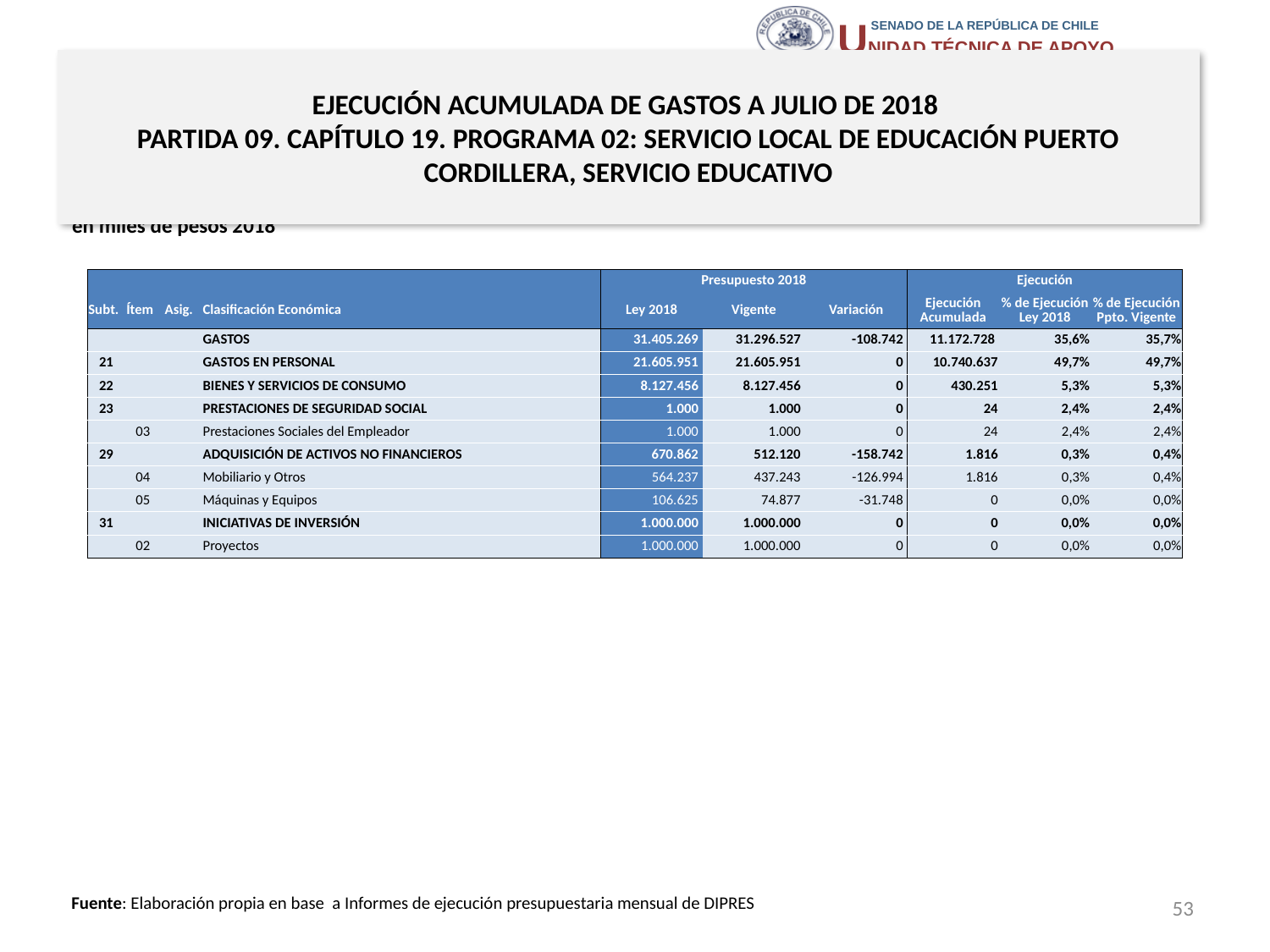

# EJECUCIÓN ACUMULADA DE GASTOS A JULIO DE 2018 PARTIDA 09. CAPÍTULO 19. PROGRAMA 02: SERVICIO LOCAL DE EDUCACIÓN PUERTO CORDILLERA, SERVICIO EDUCATIVO
en miles de pesos 2018
|  |  |  |  | Presupuesto 2018 |  |  | Ejecución |  |  |
| --- | --- | --- | --- | --- | --- | --- | --- | --- | --- |
| Subt. | Ítem | Asig. | Clasificación Económica | Ley 2018 | Vigente | Variación | Ejecución Acumulada | % de Ejecución Ley 2018 | % de Ejecución Ppto. Vigente |
|  |  |  | GASTOS | 31.405.269 | 31.296.527 | -108.742 | 11.172.728 | 35,6% | 35,7% |
| 21 |  |  | GASTOS EN PERSONAL | 21.605.951 | 21.605.951 | 0 | 10.740.637 | 49,7% | 49,7% |
| 22 |  |  | BIENES Y SERVICIOS DE CONSUMO | 8.127.456 | 8.127.456 | 0 | 430.251 | 5,3% | 5,3% |
| 23 |  |  | PRESTACIONES DE SEGURIDAD SOCIAL | 1.000 | 1.000 | 0 | 24 | 2,4% | 2,4% |
|  | 03 |  | Prestaciones Sociales del Empleador | 1.000 | 1.000 | 0 | 24 | 2,4% | 2,4% |
| 29 |  |  | ADQUISICIÓN DE ACTIVOS NO FINANCIEROS | 670.862 | 512.120 | -158.742 | 1.816 | 0,3% | 0,4% |
|  | 04 |  | Mobiliario y Otros | 564.237 | 437.243 | -126.994 | 1.816 | 0,3% | 0,4% |
|  | 05 |  | Máquinas y Equipos | 106.625 | 74.877 | -31.748 | 0 | 0,0% | 0,0% |
| 31 |  |  | INICIATIVAS DE INVERSIÓN | 1.000.000 | 1.000.000 | 0 | 0 | 0,0% | 0,0% |
|  | 02 |  | Proyectos | 1.000.000 | 1.000.000 | 0 | 0 | 0,0% | 0,0% |
53